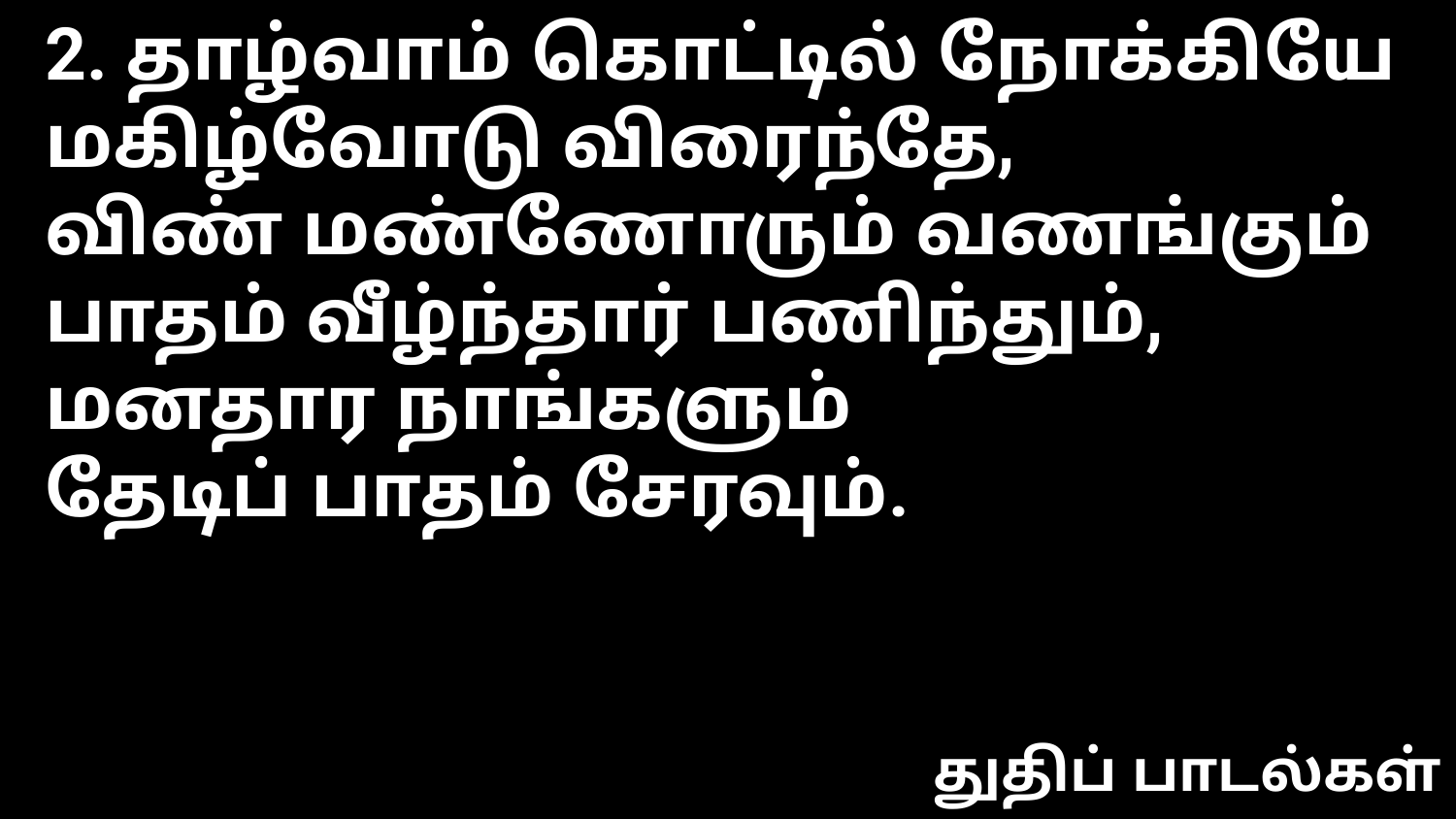

2. தாழ்வாம் கொட்டில் நோக்கியே
மகிழ்வோடு விரைந்தே,
விண் மண்ணோரும் வணங்கும்
பாதம் வீழ்ந்தார் பணிந்தும்,
மனதார நாங்களும்
தேடிப் பாதம் சேரவும்.

துதிப் பாடல்கள்